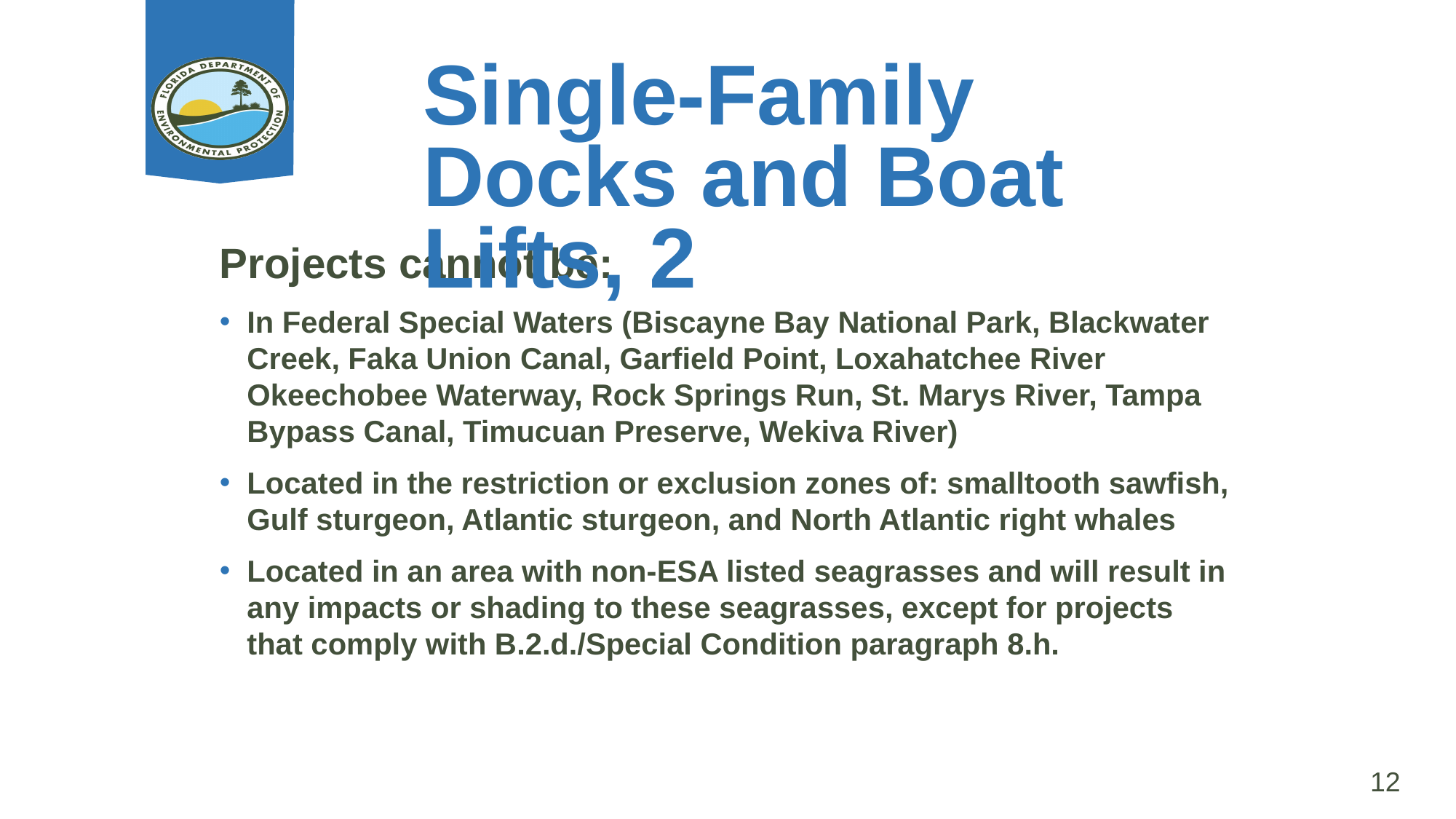

# Single-Family Docks and Boat Lifts, 2
Projects cannot be:
In Federal Special Waters (Biscayne Bay National Park, Blackwater Creek, Faka Union Canal, Garfield Point, Loxahatchee River Okeechobee Waterway, Rock Springs Run, St. Marys River, Tampa Bypass Canal, Timucuan Preserve, Wekiva River)
Located in the restriction or exclusion zones of: smalltooth sawfish, Gulf sturgeon, Atlantic sturgeon, and North Atlantic right whales
Located in an area with non-ESA listed seagrasses and will result in any impacts or shading to these seagrasses, except for projects that comply with B.2.d./Special Condition paragraph 8.h.